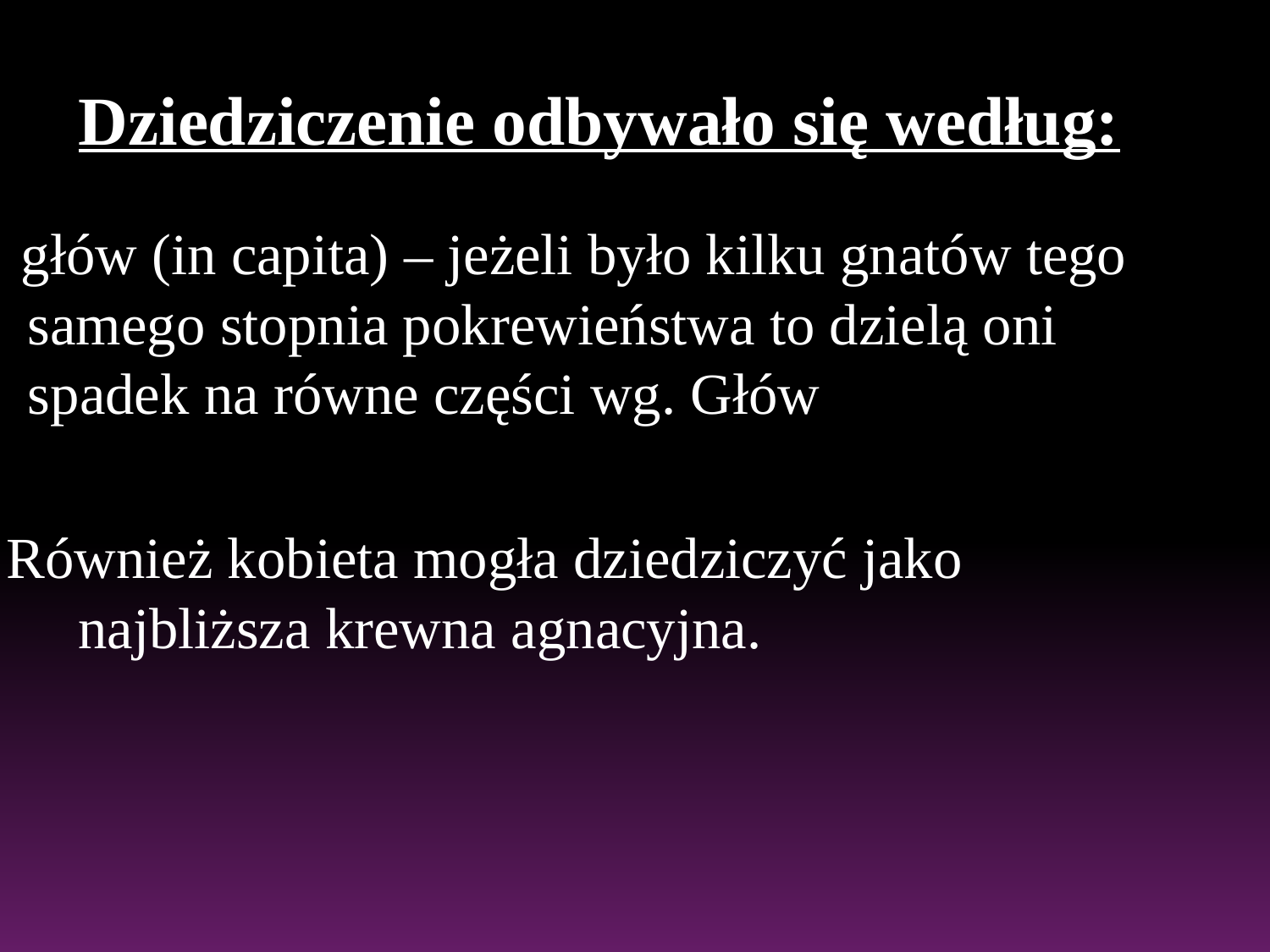

Dziedziczenie odbywało się według:
 głów (in capita) – jeżeli było kilku gnatów tego samego stopnia pokrewieństwa to dzielą oni spadek na równe części wg. Głów

Również kobieta mogła dziedziczyć jako najbliższa krewna agnacyjna.